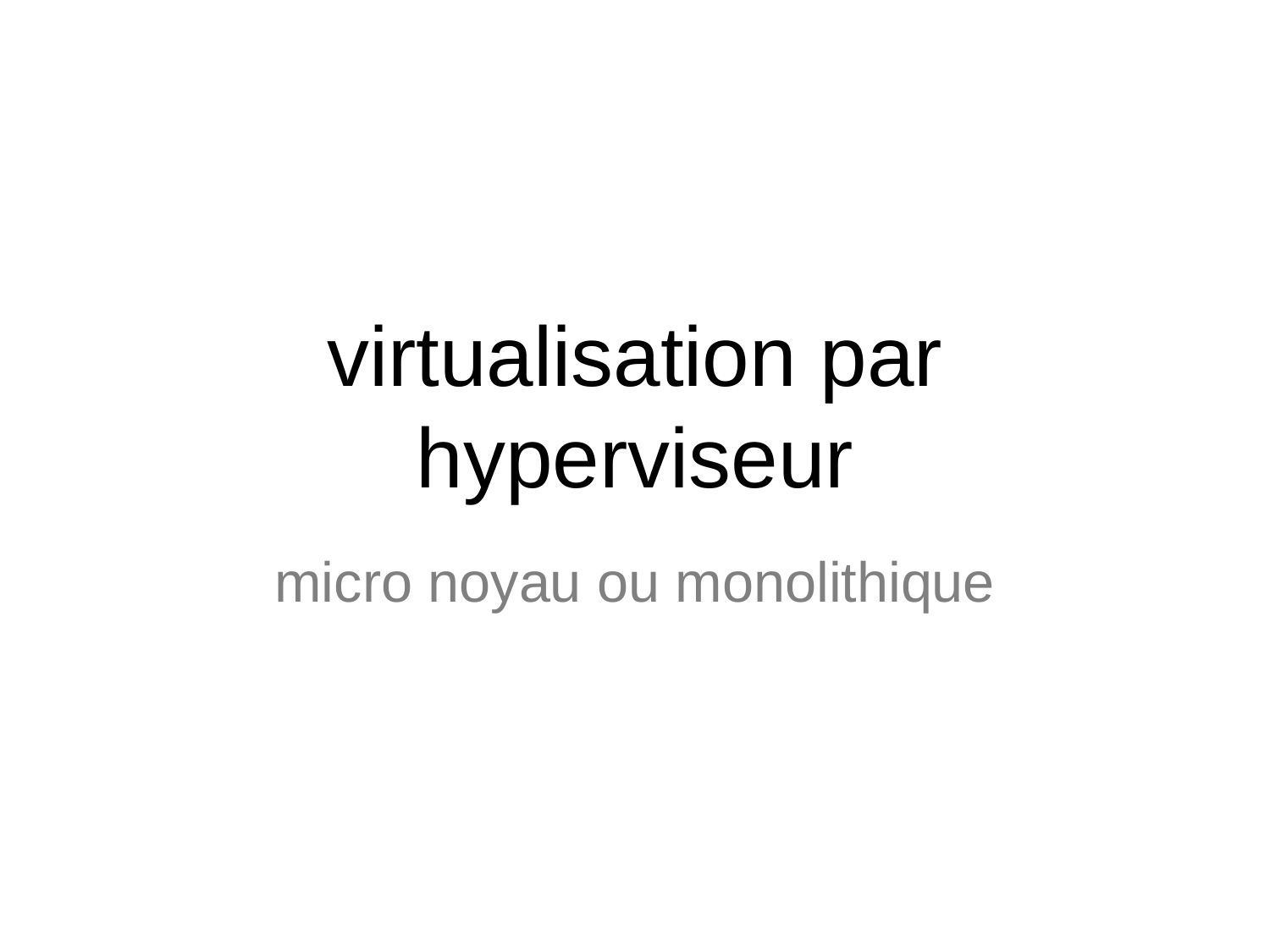

# virtualisation par hyperviseur
micro noyau ou monolithique